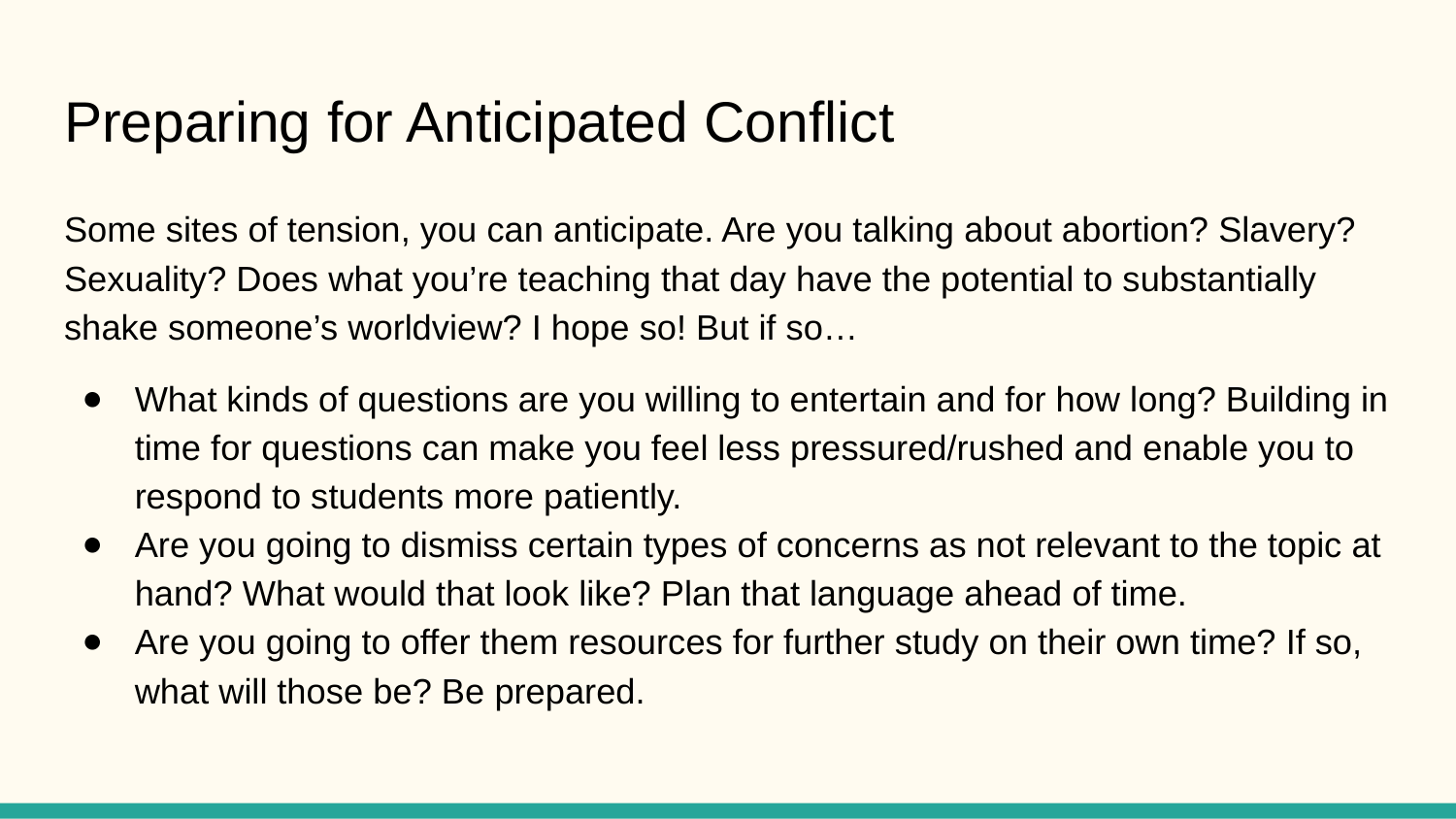

# Preparing for Anticipated Conflict
Some sites of tension, you can anticipate. Are you talking about abortion? Slavery? Sexuality? Does what you’re teaching that day have the potential to substantially shake someone’s worldview? I hope so! But if so…
What kinds of questions are you willing to entertain and for how long? Building in time for questions can make you feel less pressured/rushed and enable you to respond to students more patiently.
Are you going to dismiss certain types of concerns as not relevant to the topic at hand? What would that look like? Plan that language ahead of time.
Are you going to offer them resources for further study on their own time? If so, what will those be? Be prepared.